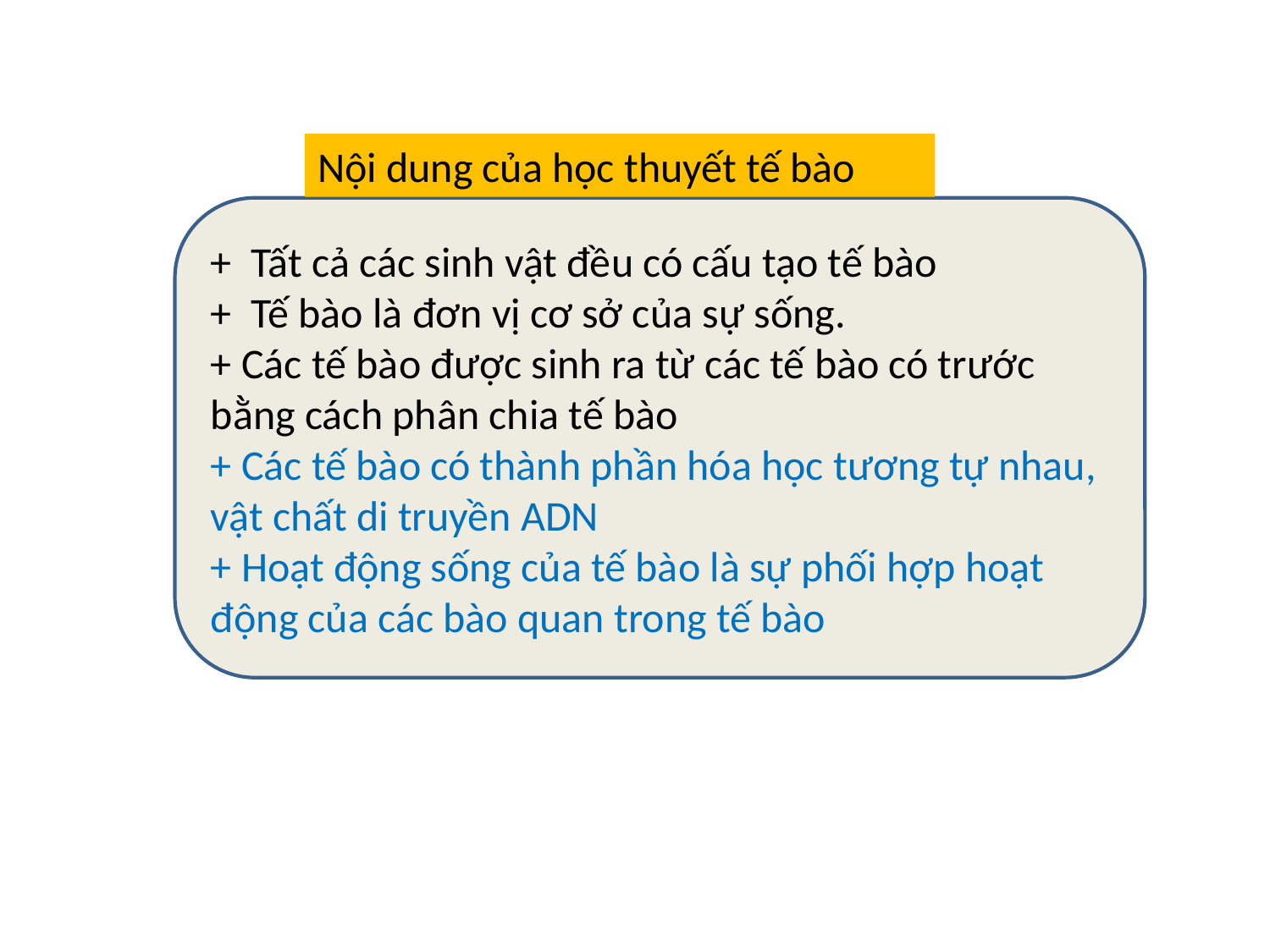

Nội dung của học thuyết tế bào
+  Tất cả các sinh vật đều có cấu tạo tế bào
+  Tế bào là đơn vị cơ sở của sự sống.
+ Các tế bào được sinh ra từ các tế bào có trước bằng cách phân chia tế bào
+ Các tế bào có thành phần hóa học tương tự nhau, vật chất di truyền ADN
+ Hoạt động sống của tế bào là sự phối hợp hoạt động của các bào quan trong tế bào